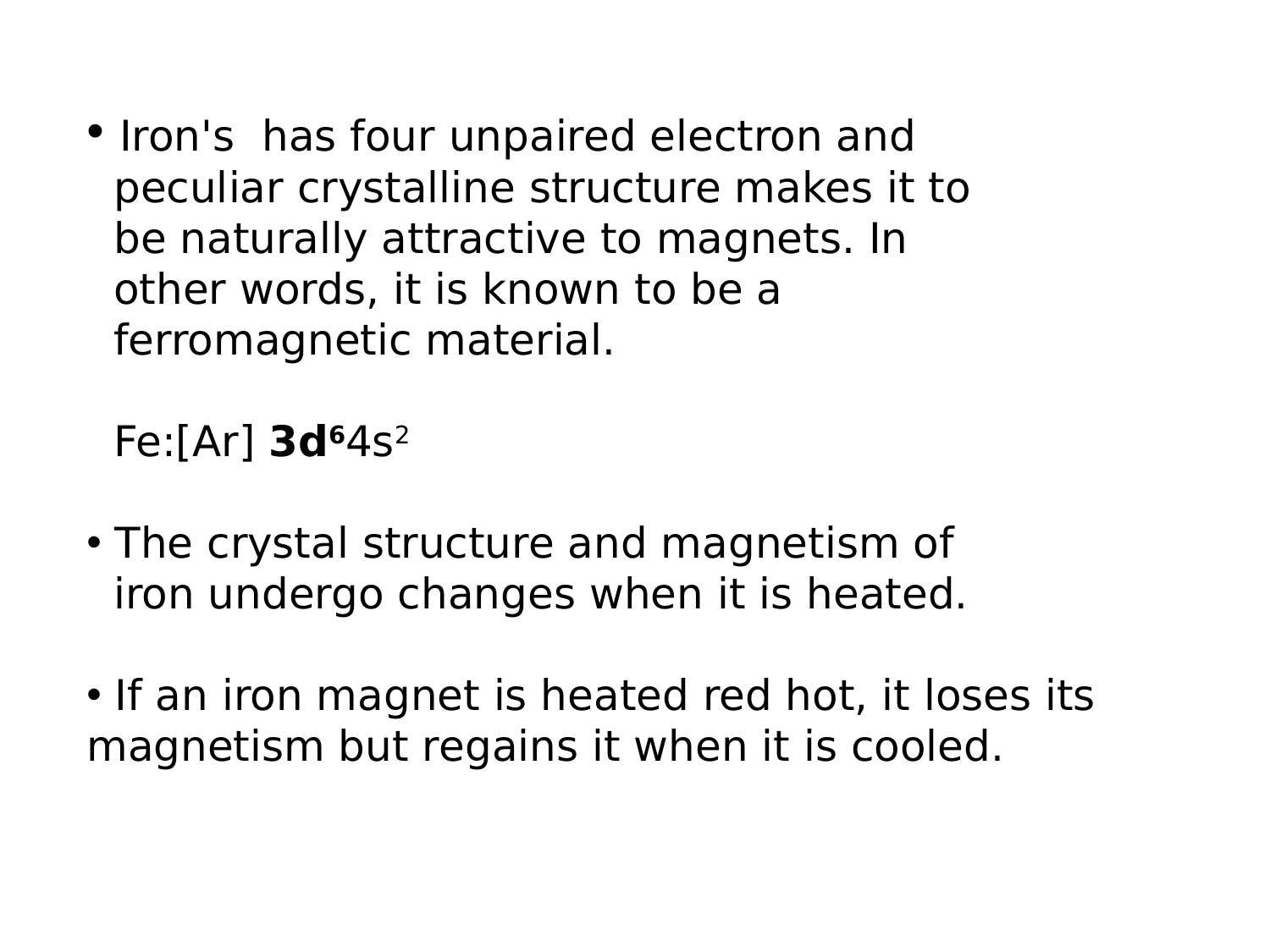

Iron's  has four unpaired electron and
  peculiar crystalline structure makes it to
  be naturally attractive to magnets. In
  other words, it is known to be a
  ferromagnetic material.

  Fe:[Ar] 3d64s2

 The crystal structure and magnetism of
  iron undergo changes when it is heated.

 If an iron magnet is heated red hot, it loses its magnetism but regains it when it is cooled.